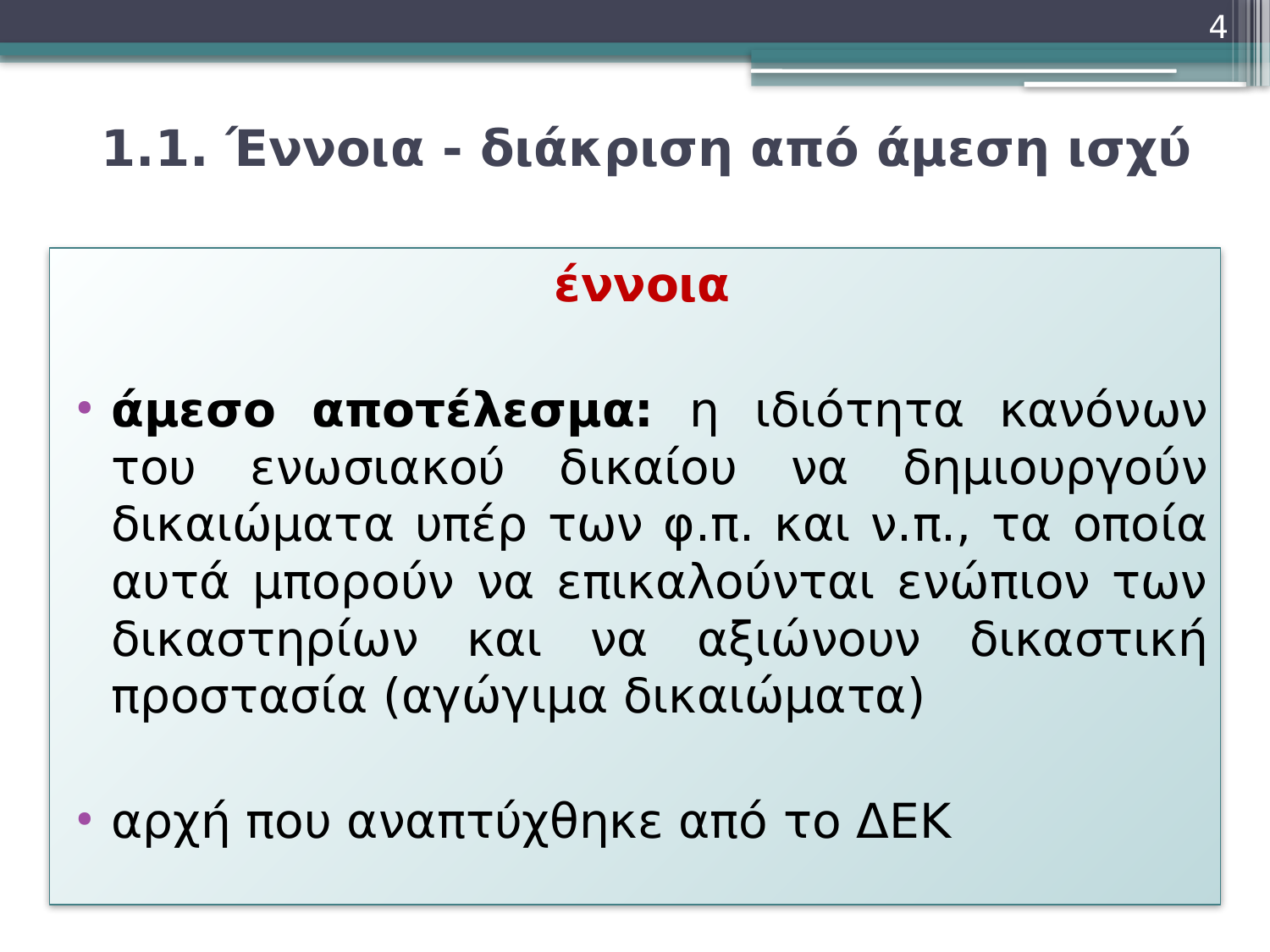

4
# 1.1. Έννοια - διάκριση από άμεση ισχύ
έννοια

άμεσο αποτέλεσμα: η ιδιότητα κανόνων του ενωσιακού δικαίου να δημιουργούν δικαιώματα υπέρ των φ.π. και ν.π., τα οποία αυτά μπορούν να επικαλούνται ενώπιον των δικαστηρίων και να αξιώνουν δικαστική προστασία (αγώγιμα δικαιώματα)

αρχή που αναπτύχθηκε από το ΔΕΚ